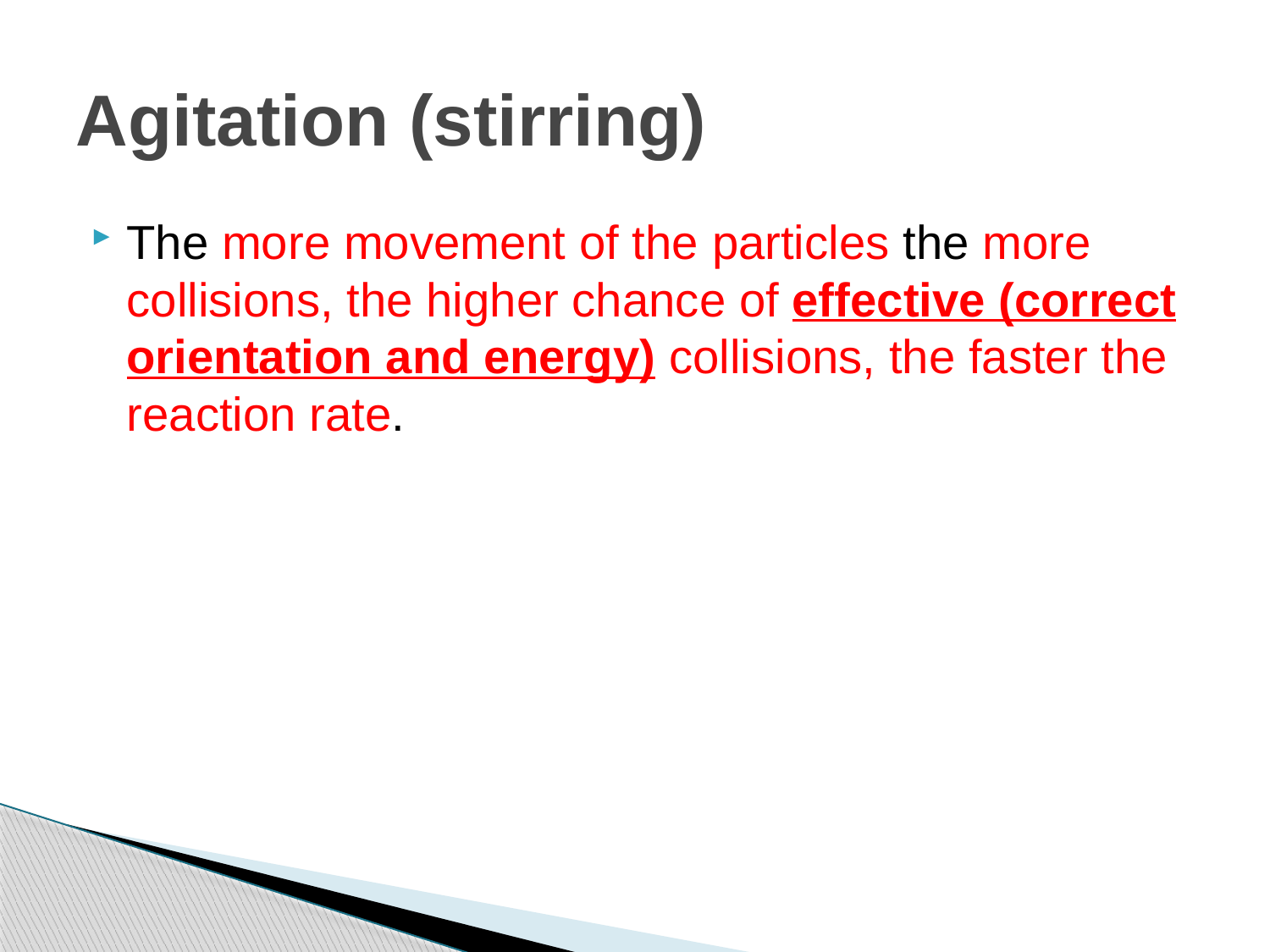

# Agitation (stirring)
The more movement of the particles the more collisions, the higher chance of effective (correct orientation and energy) collisions, the faster the reaction rate.